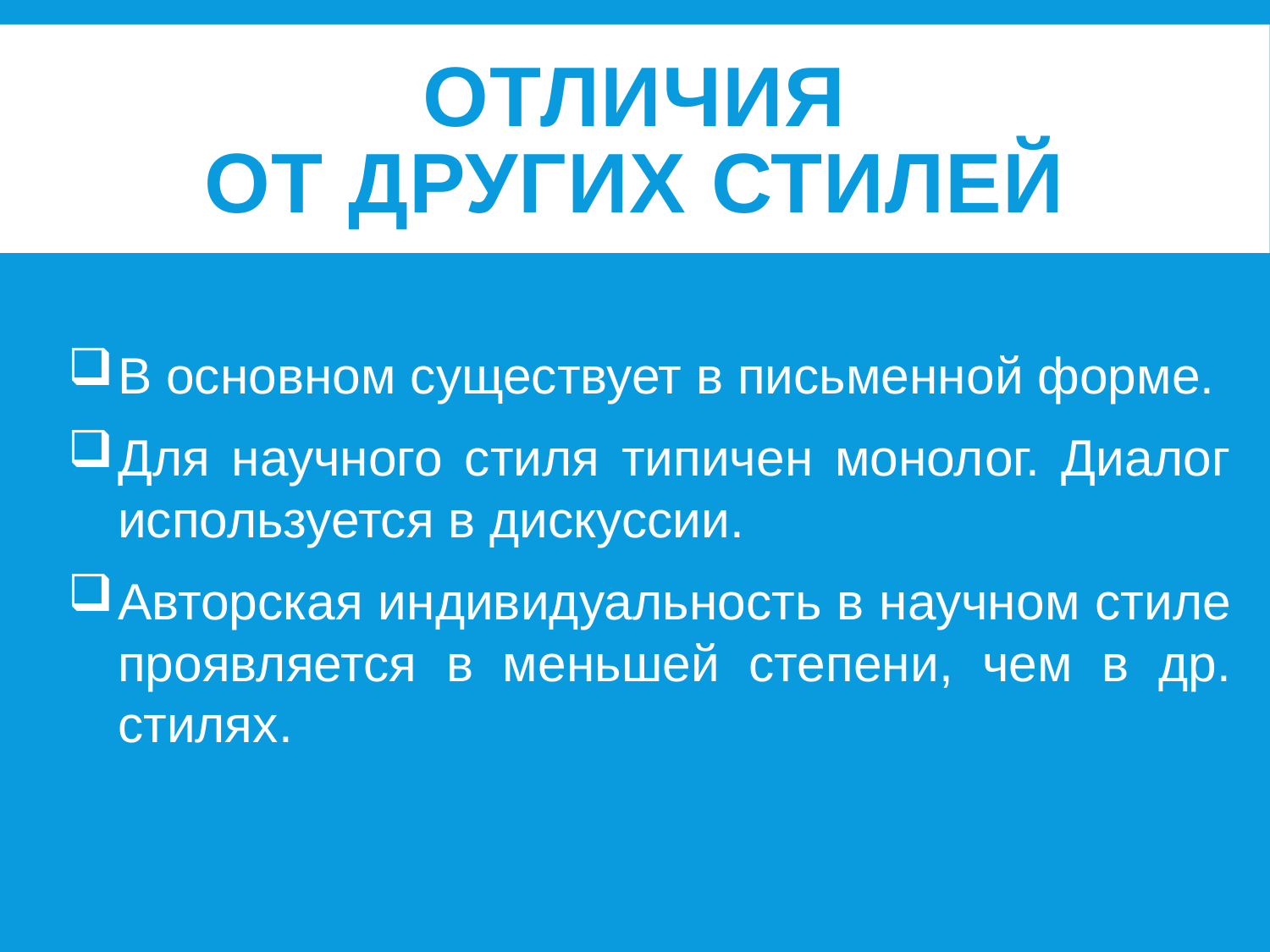

# ОТЛИЧИЯ ОТ ДРУГИХ СТИЛЕЙ
В основном существует в письменной форме.
Для научного стиля типичен монолог. Диалог используется в дискуссии.
Авторская индивидуальность в научном стиле проявляется в меньшей степени, чем в др. стилях.